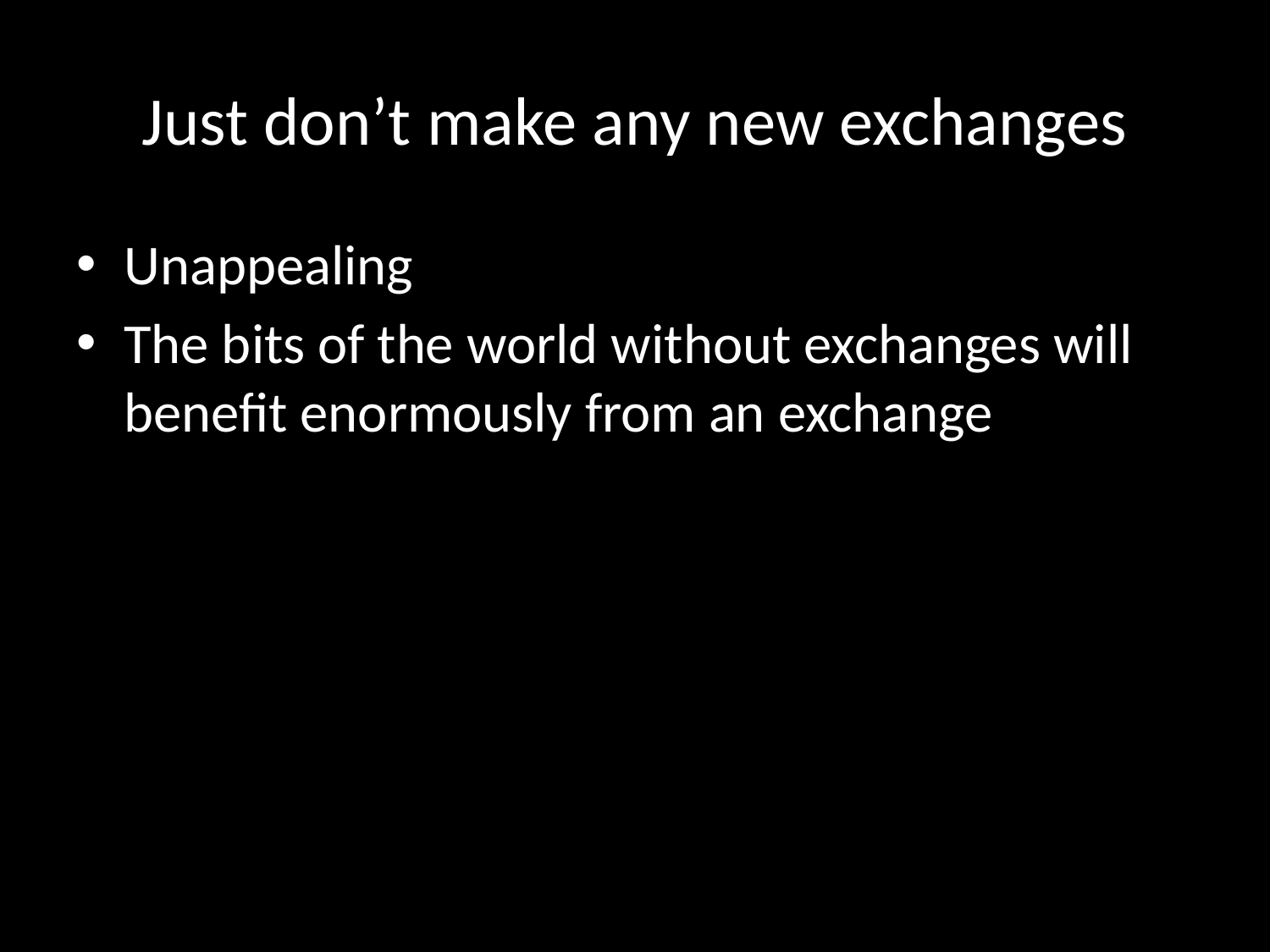

# Just don’t make any new exchanges
Unappealing
The bits of the world without exchanges will benefit enormously from an exchange